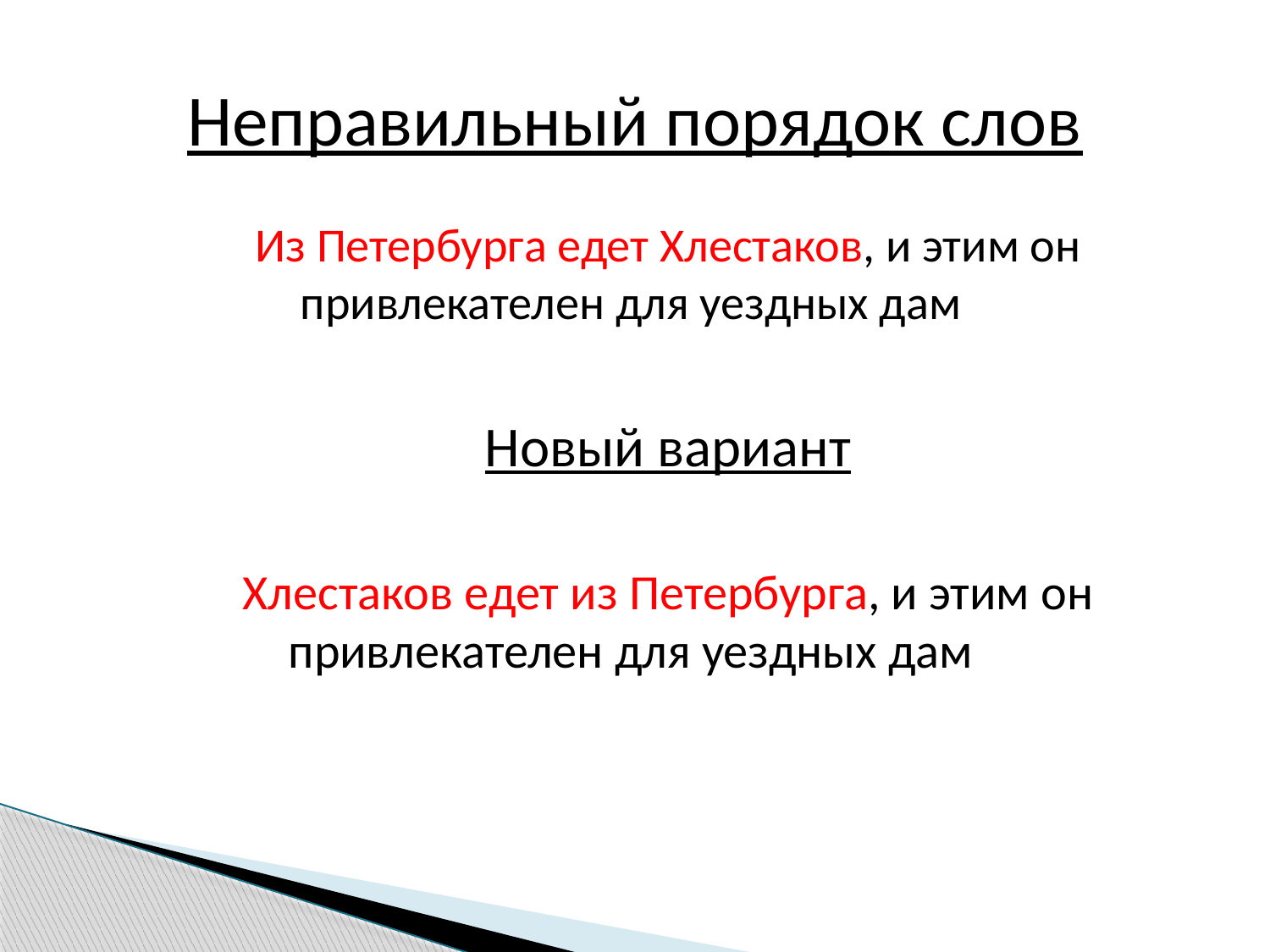

# Неправильный порядок слов
Из Петербурга едет Хлестаков, и этим он привлекателен для уездных дам

Новый вариант

Хлестаков едет из Петербурга, и этим он привлекателен для уездных дам